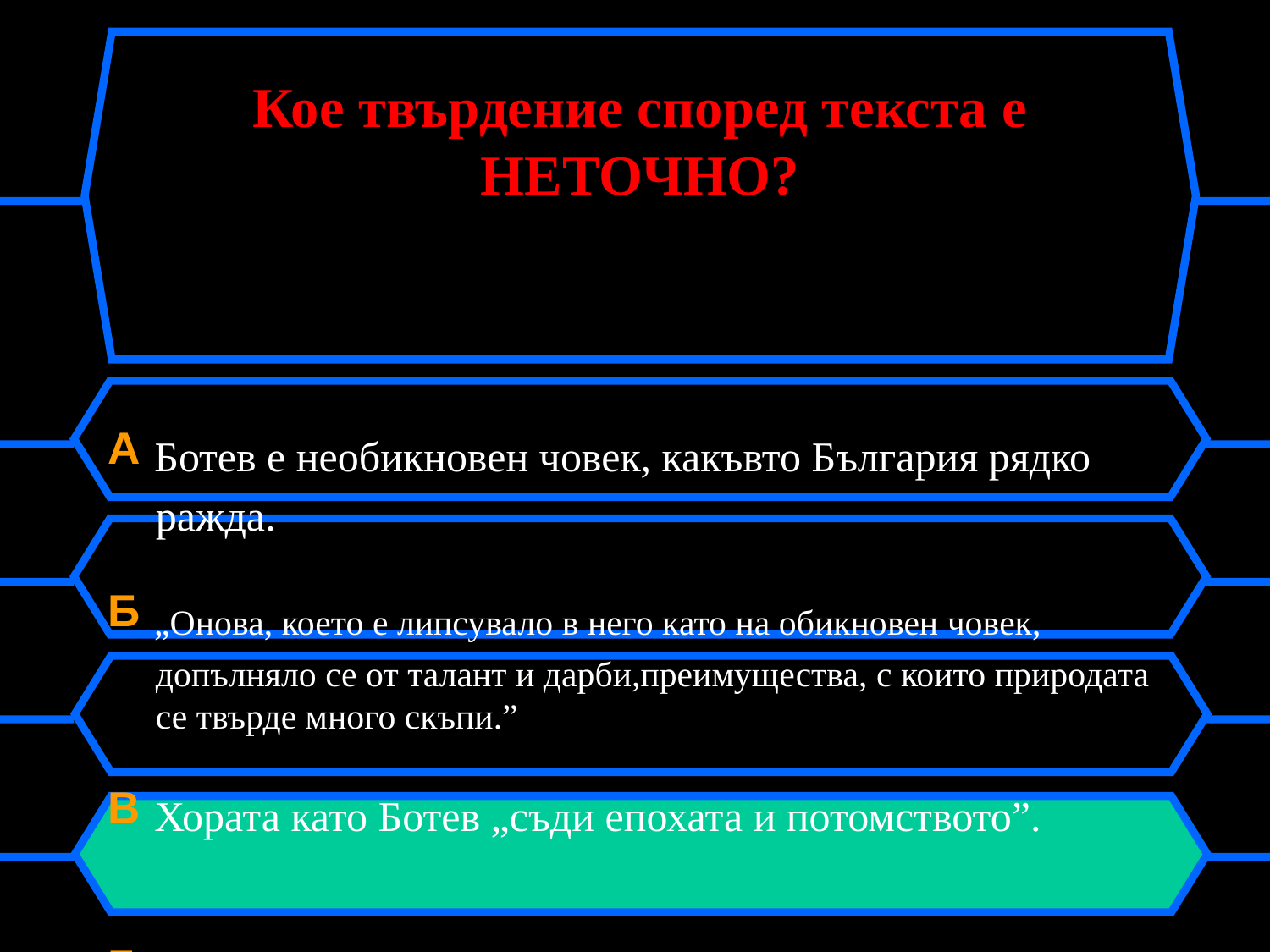

# Кое твърдение според текста е НЕТОЧНО?

A Ботев е необикновен човек, какъвто България рядко ражда.
Б „Онова, което е липсувало в него като на обикновен човек, допълняло се от талант и дарби,преимущества, с които природата се твърде много скъпи.”
В Хората като Ботев „съди епохата и потомството”.

Г На своето време той бил и цар, и закон, и власт, и заем, и бюджет, и всичко.